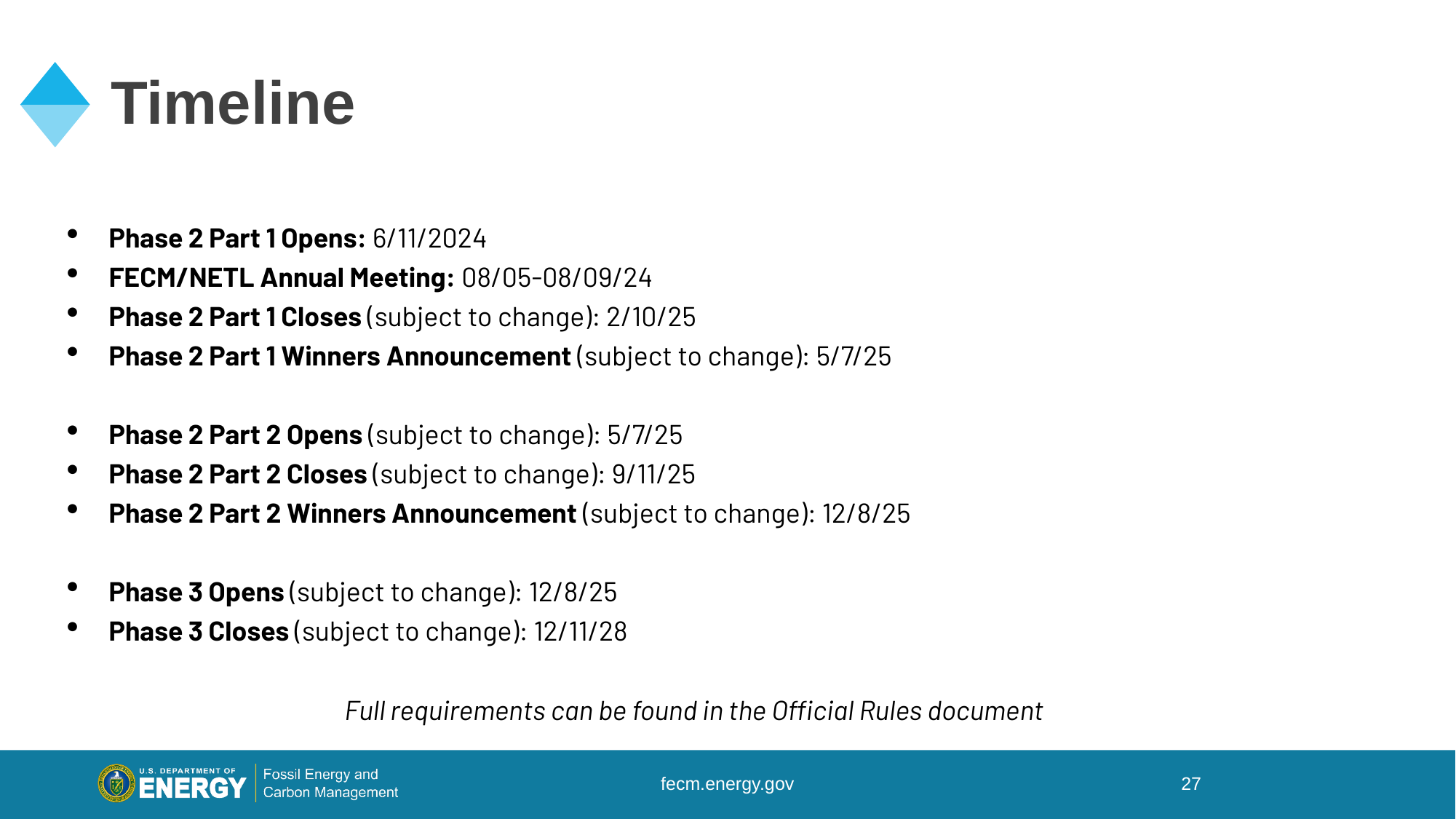

# Timeline
Phase 2 Part 1 Opens: 6/11/2024
FECM/NETL Annual Meeting: 08/05-08/09/24
Phase 2 Part 1 Closes (subject to change): 2/10/25
Phase 2 Part 1 Winners Announcement (subject to change): 5/7/25

Phase 2 Part 2 Opens (subject to change): 5/7/25
Phase 2 Part 2 Closes (subject to change): 9/11/25
Phase 2 Part 2 Winners Announcement (subject to change): 12/8/25

Phase 3 Opens (subject to change): 12/8/25
Phase 3 Closes (subject to change): 12/11/28

Full requirements can be found in the Official Rules document